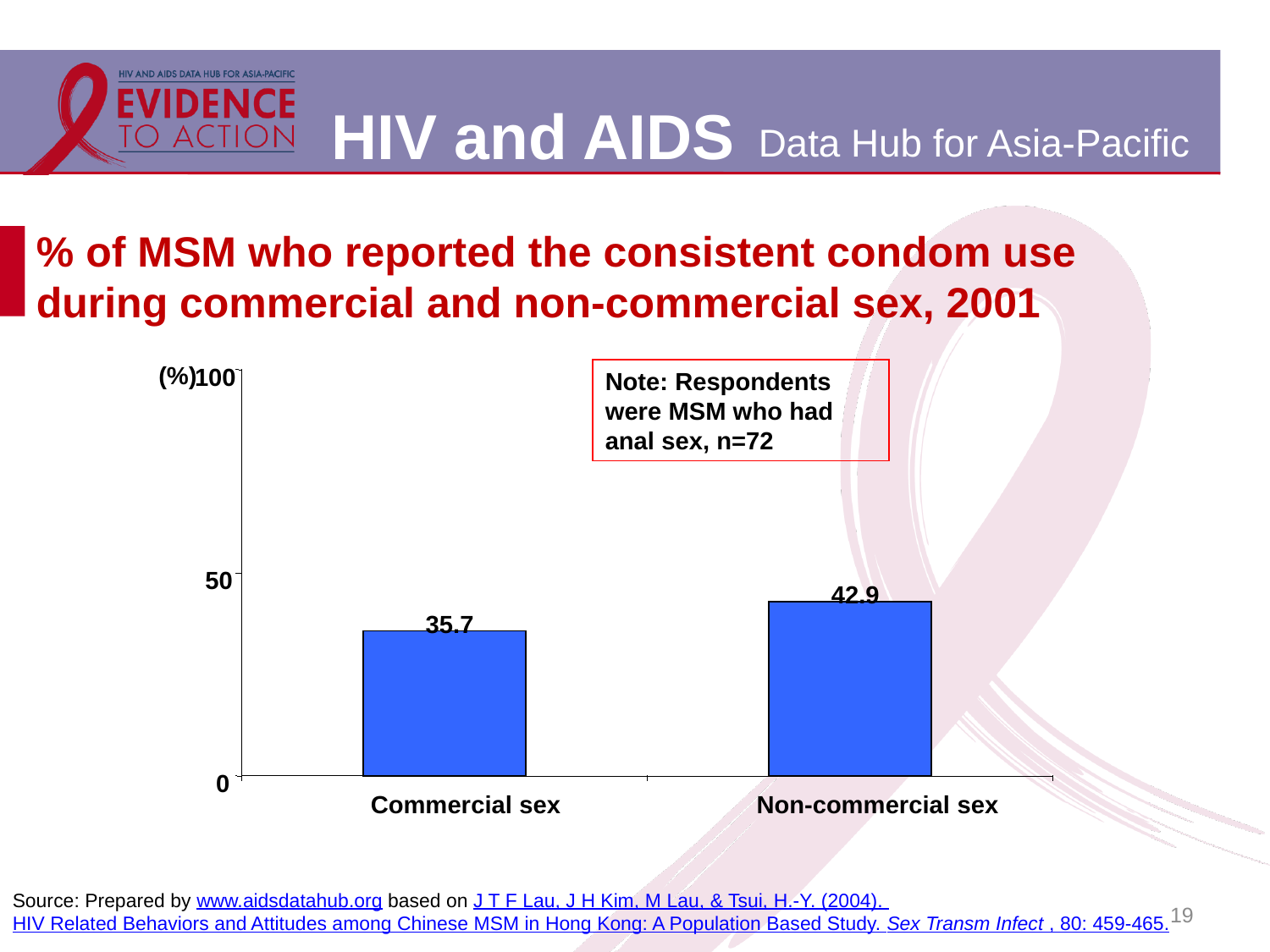

# % of MSM who reported the consistent condom use during commercial and non-commercial sex, 2001
(%)
100

50

42.9

35.7

0

Commercial sex
Non-commercial sex
Note: Respondents were MSM who had anal sex, n=72
Source: Prepared by www.aidsdatahub.org based on J T F Lau, J H Kim, M Lau, & Tsui, H.-Y. (2004). HIV Related Behaviors and Attitudes among Chinese MSM in Hong Kong: A Population Based Study. Sex Transm Infect , 80: 459-465.
19